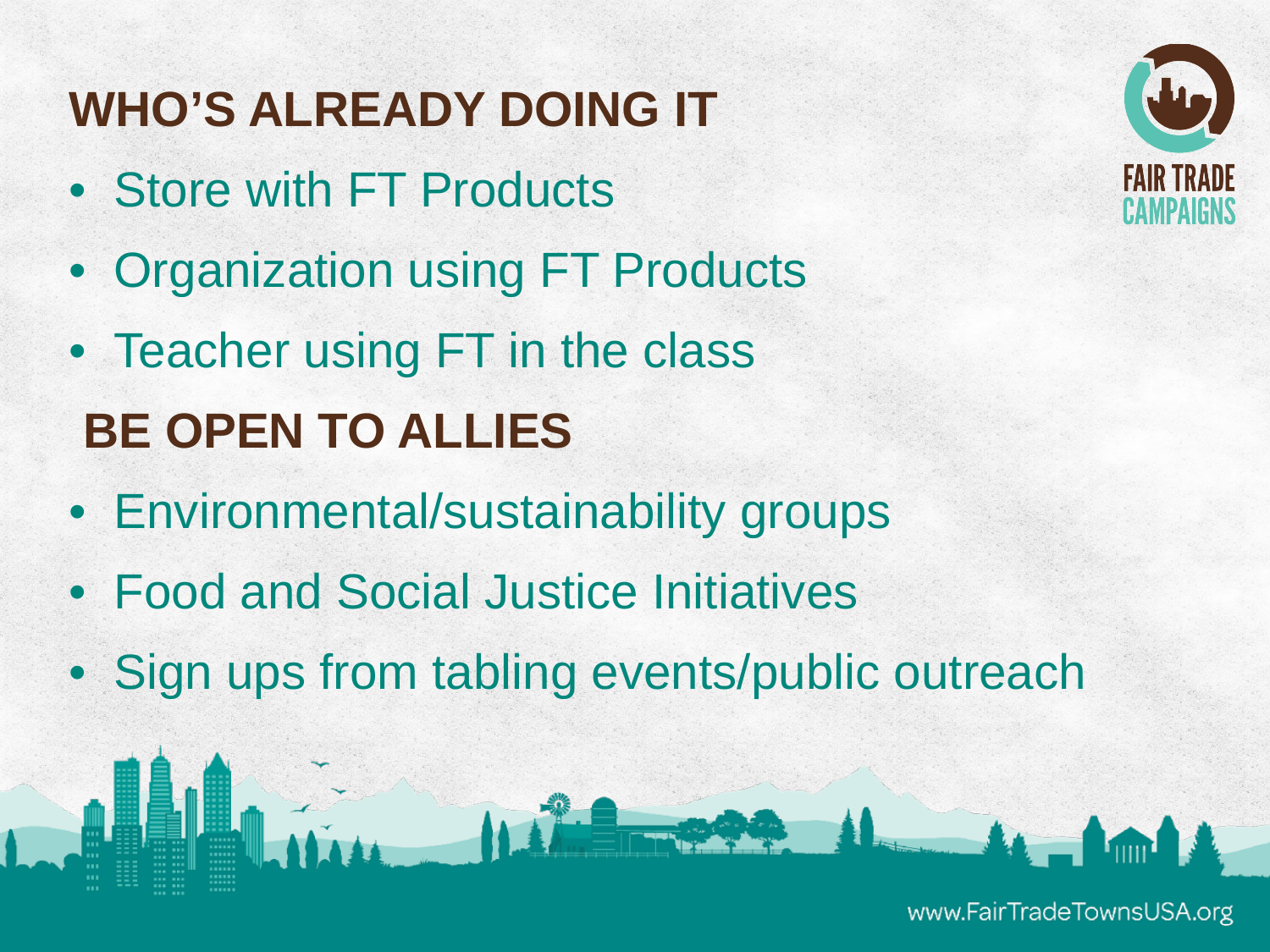

WHO’S ALREADY DOING IT
•  Store with FT Products
•  Organization using FT Products
•  Teacher using FT in the class
 BE OPEN TO ALLIES
•  Environmental/sustainability groups
•  Food and Social Justice Initiatives
•  Sign ups from tabling events/public outreach